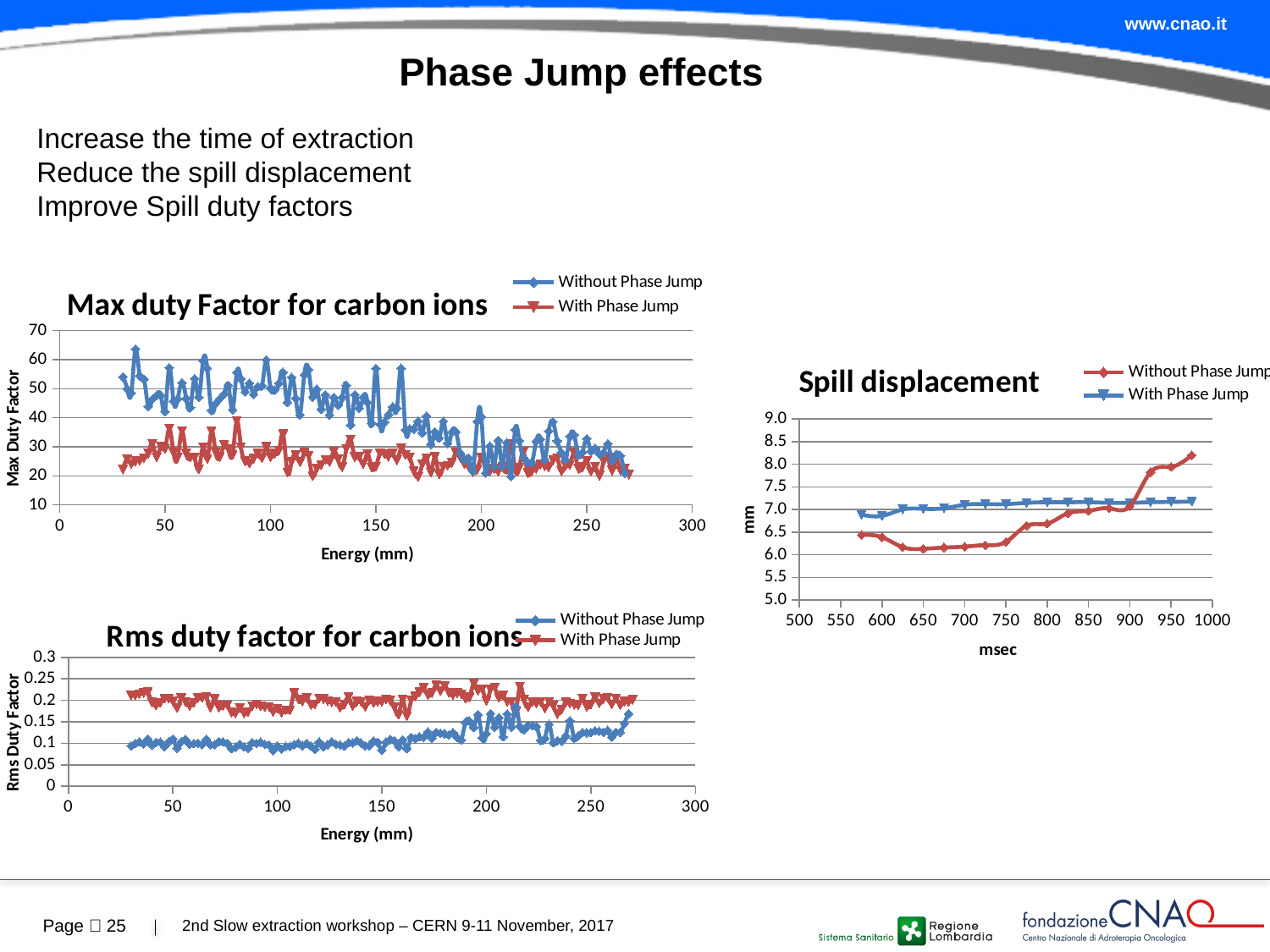

# Phase Jump effects
Increase the time of extraction
Reduce the spill displacement
Improve Spill duty factors

### Chart: Max duty Factor for carbon ions

| Category | Without Phase Jump | With Phase Jump |
|---|---|---|

### Chart: Spill displacement

| Category |  |  |
|---|---|---|

### Chart: Rms duty factor for carbon ions

| Category | Without Phase Jump | With Phase Jump |
|---|---|---|